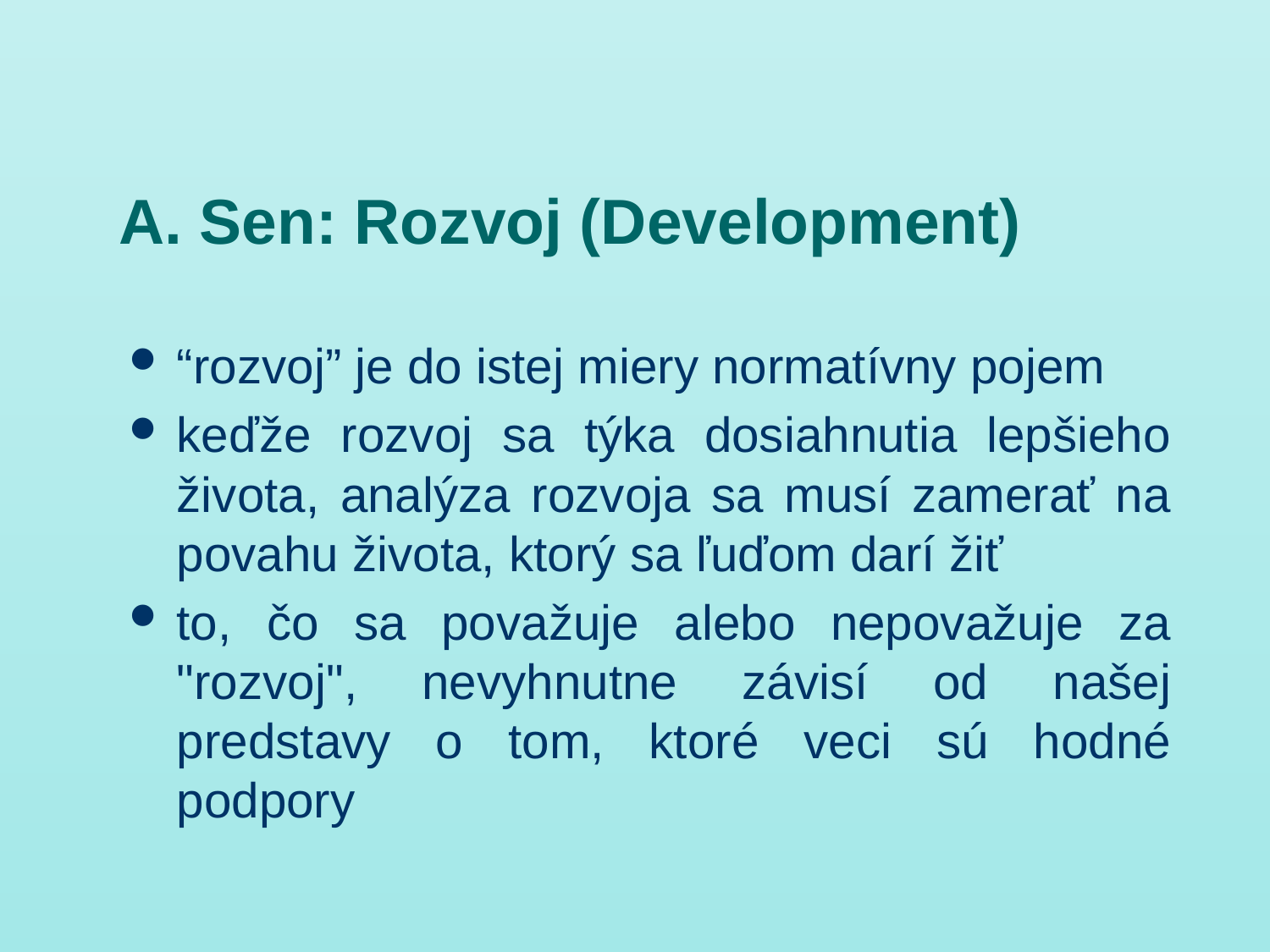

# A. Sen: Rozvoj (Development)
“rozvoj” je do istej miery normatívny pojem
keďže rozvoj sa týka dosiahnutia lepšieho života, analýza rozvoja sa musí zamerať na povahu života, ktorý sa ľuďom darí žiť
to, čo sa považuje alebo nepovažuje za "rozvoj", nevyhnutne závisí od našej predstavy o tom, ktoré veci sú hodné podpory